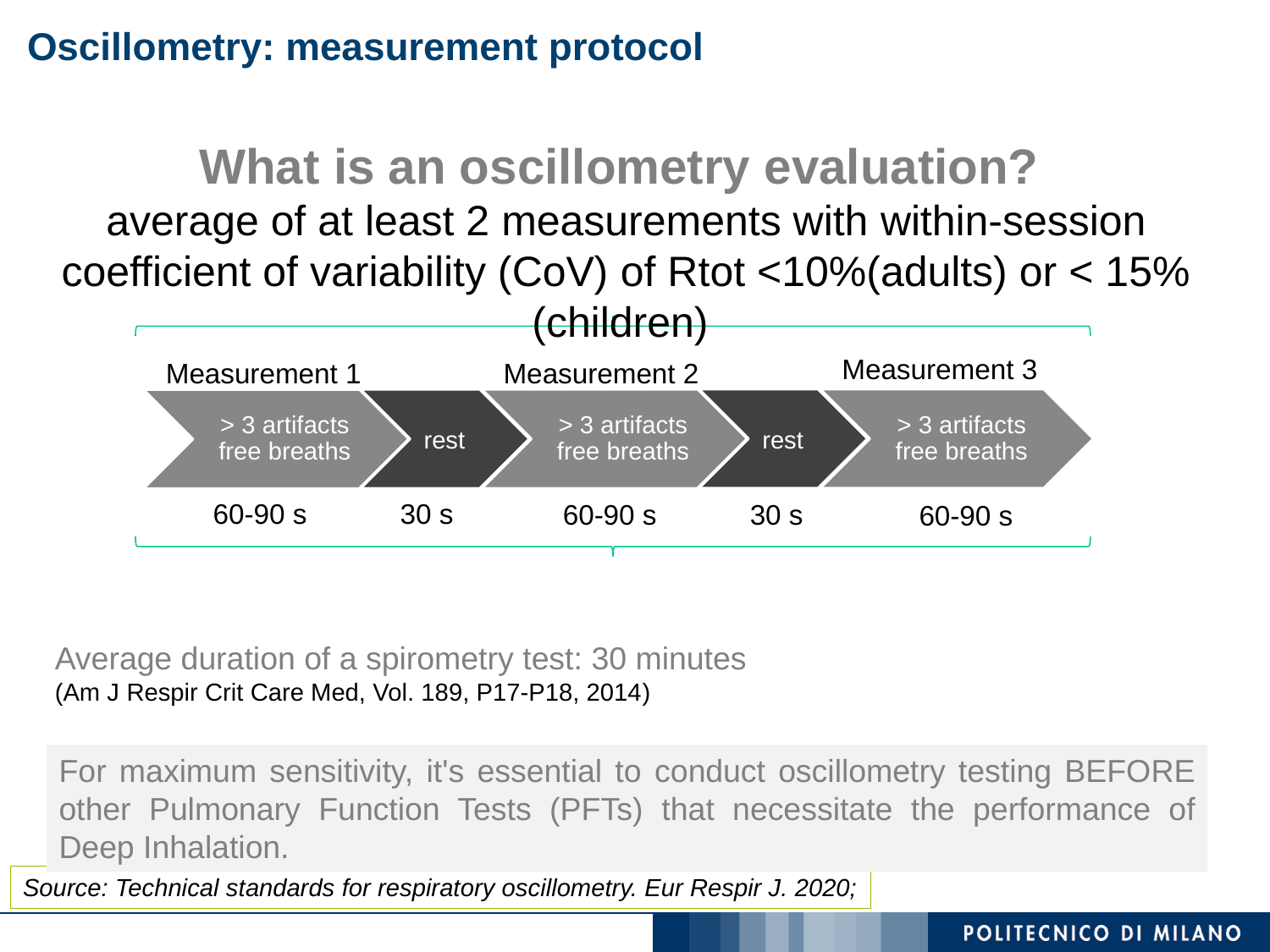

# Oscillometry: measurement protocol
What is an oscillometry evaluation?
average of at least 2 measurements with within-session coefficient of variability (CoV) of Rtot <10%(adults) or < 15% (children)

Measurement 3
Measurement 1
Measurement 2

> 3 artifacts free breaths
rest

> 3 artifacts free breaths
rest

> 3 artifacts free breaths
60-90 s
30 s
60-90 s
30 s
60-90 s
Average duration of a spirometry test: 30 minutes
(Am J Respir Crit Care Med, Vol. 189, P17-P18, 2014)
For maximum sensitivity, it's essential to conduct oscillometry testing BEFORE other Pulmonary Function Tests (PFTs) that necessitate the performance of Deep Inhalation.
Source: Technical standards for respiratory oscillometry. Eur Respir J. 2020;